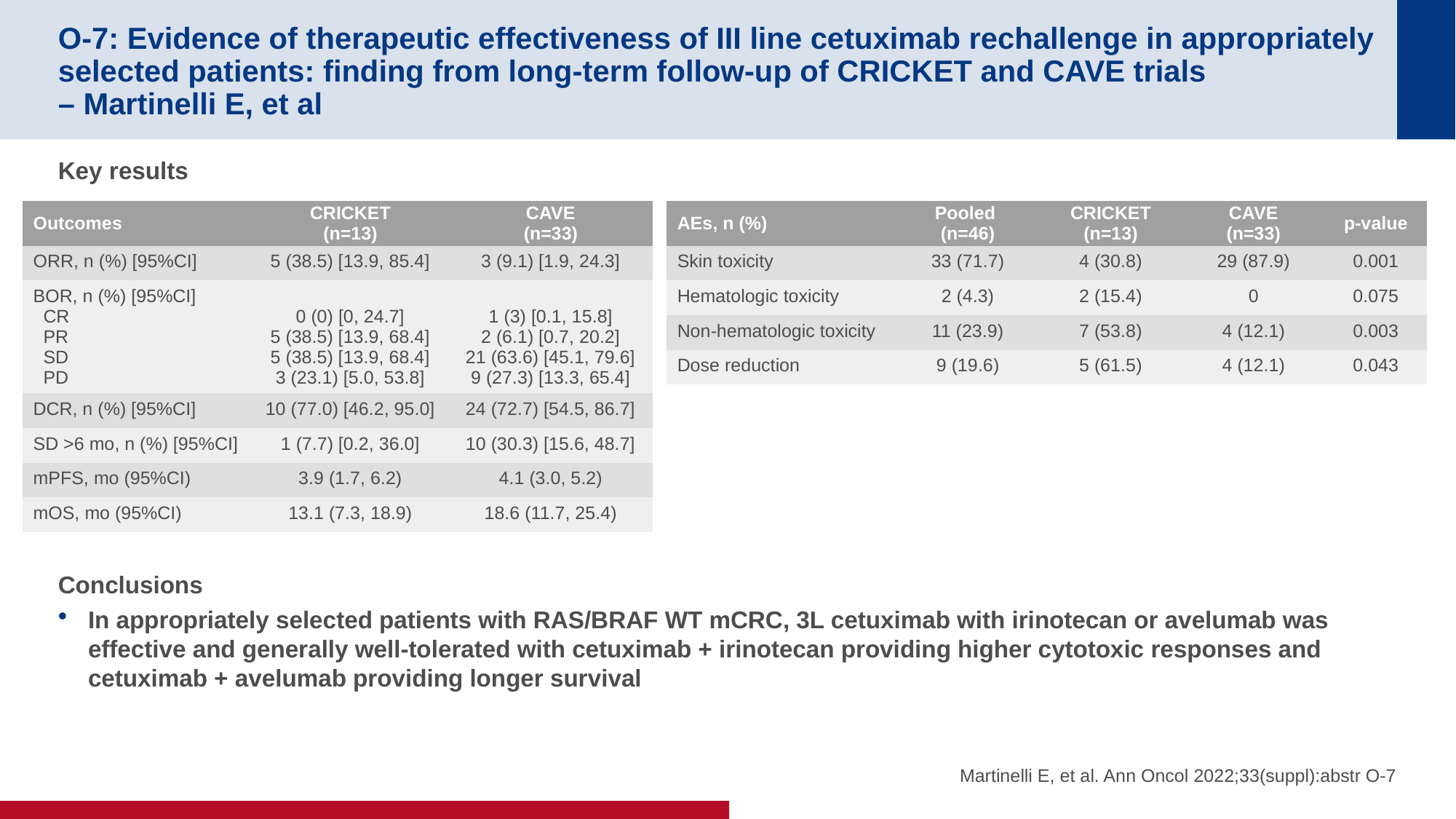

# O-7: Evidence of therapeutic effectiveness of III line cetuximab rechallenge in appropriately selected patients: finding from long-term follow-up of CRICKET and CAVE trials – Martinelli E, et al
Key results
Conclusions
In appropriately selected patients with RAS/BRAF WT mCRC, 3L cetuximab with irinotecan or avelumab was effective and generally well-tolerated with cetuximab + irinotecan providing higher cytotoxic responses and cetuximab + avelumab providing longer survival
| Outcomes | CRICKET (n=13) | CAVE (n=33) |
| --- | --- | --- |
| ORR, n (%) [95%CI] | 5 (38.5) [13.9, 85.4] | 3 (9.1) [1.9, 24.3] |
| BOR, n (%) [95%CI] CR PR SD PD | 0 (0) [0, 24.7] 5 (38.5) [13.9, 68.4] 5 (38.5) [13.9, 68.4] 3 (23.1) [5.0, 53.8] | 1 (3) [0.1, 15.8] 2 (6.1) [0.7, 20.2] 21 (63.6) [45.1, 79.6] 9 (27.3) [13.3, 65.4] |
| DCR, n (%) [95%CI] | 10 (77.0) [46.2, 95.0] | 24 (72.7) [54.5, 86.7] |
| SD >6 mo, n (%) [95%CI] | 1 (7.7) [0.2, 36.0] | 10 (30.3) [15.6, 48.7] |
| mPFS, mo (95%CI) | 3.9 (1.7, 6.2) | 4.1 (3.0, 5.2) |
| mOS, mo (95%CI) | 13.1 (7.3, 18.9) | 18.6 (11.7, 25.4) |
| AEs, n (%) | Pooled (n=46) | CRICKET (n=13) | CAVE (n=33) | p-value |
| --- | --- | --- | --- | --- |
| Skin toxicity | 33 (71.7) | 4 (30.8) | 29 (87.9) | 0.001 |
| Hematologic toxicity | 2 (4.3) | 2 (15.4) | 0 | 0.075 |
| Non-hematologic toxicity | 11 (23.9) | 7 (53.8) | 4 (12.1) | 0.003 |
| Dose reduction | 9 (19.6) | 5 (61.5) | 4 (12.1) | 0.043 |
Martinelli E, et al. Ann Oncol 2022;33(suppl):abstr O-7